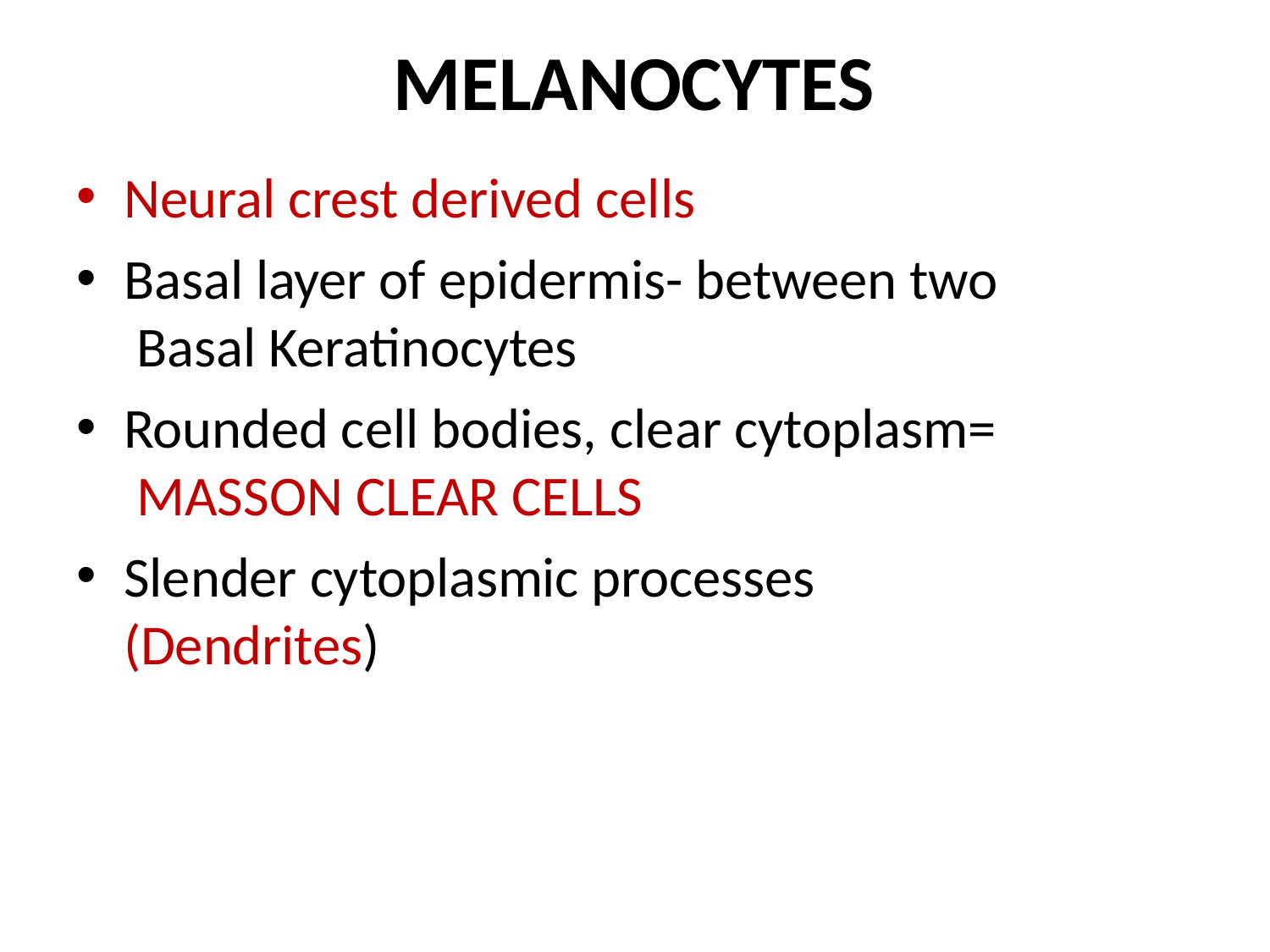

# MELANOCYTES
Neural crest derived cells
Basal layer of epidermis- between two  Basal Keratinocytes
Rounded cell bodies, clear cytoplasm=  MASSON CLEAR CELLS
Slender cytoplasmic processes (Dendrites)